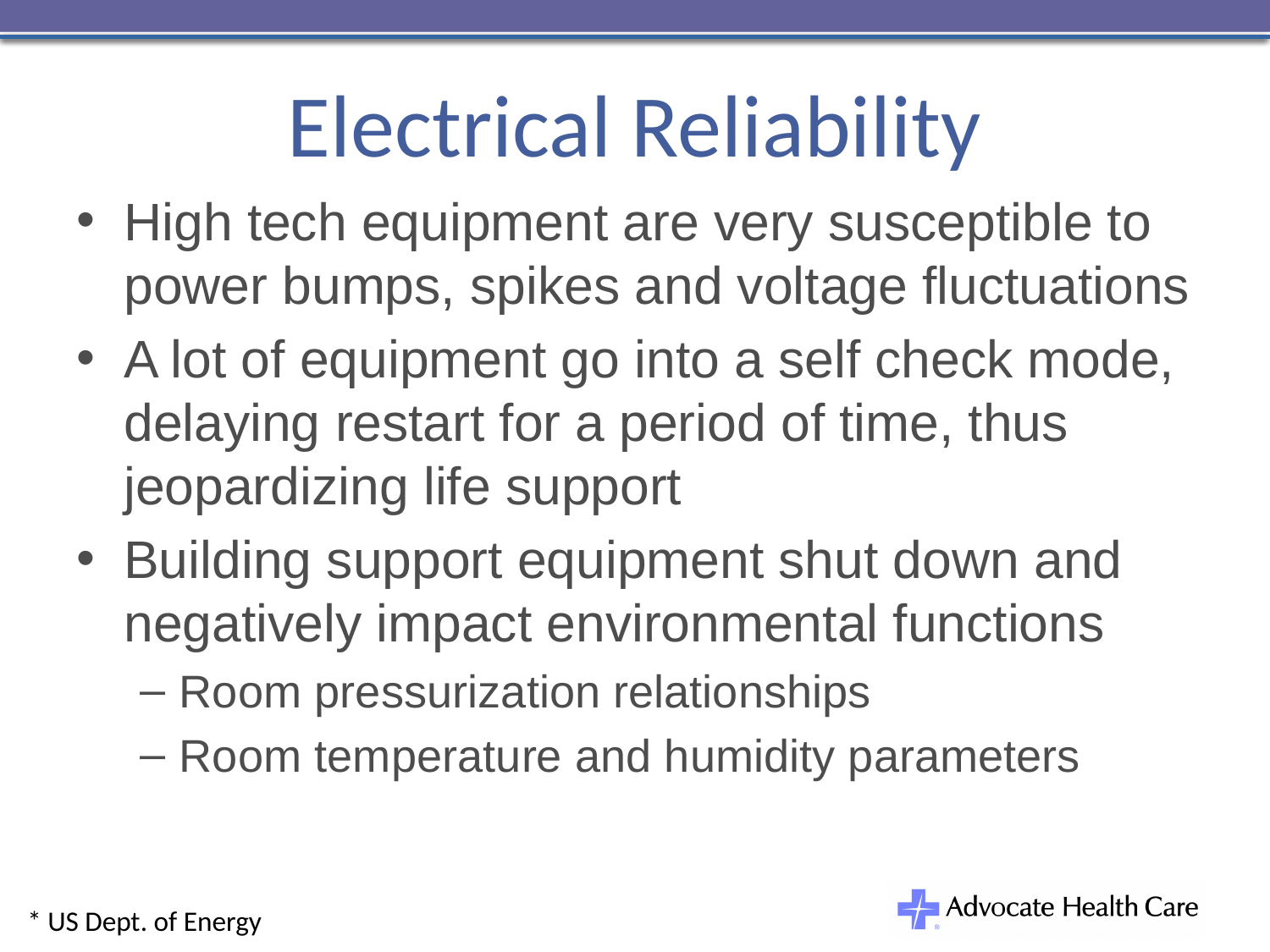

# Electrical Reliability
High tech equipment are very susceptible to power bumps, spikes and voltage fluctuations
A lot of equipment go into a self check mode, delaying restart for a period of time, thus jeopardizing life support
Building support equipment shut down and negatively impact environmental functions
Room pressurization relationships
Room temperature and humidity parameters

* US Dept. of Energy